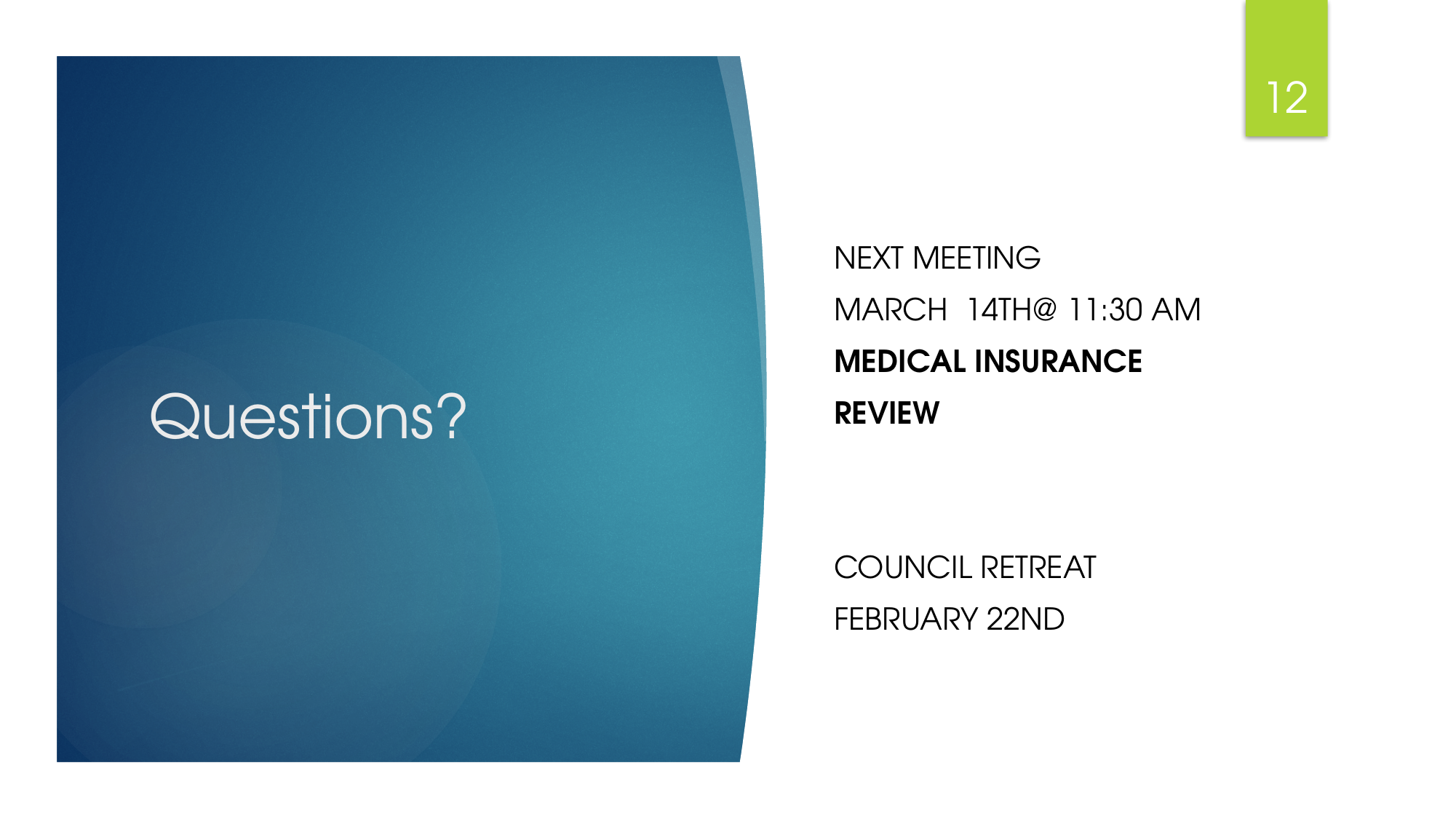

12
Next Meeting
March  14th@ 11:30 am
Medical insurance
review

Council retreat
February 22nd
# Questions?